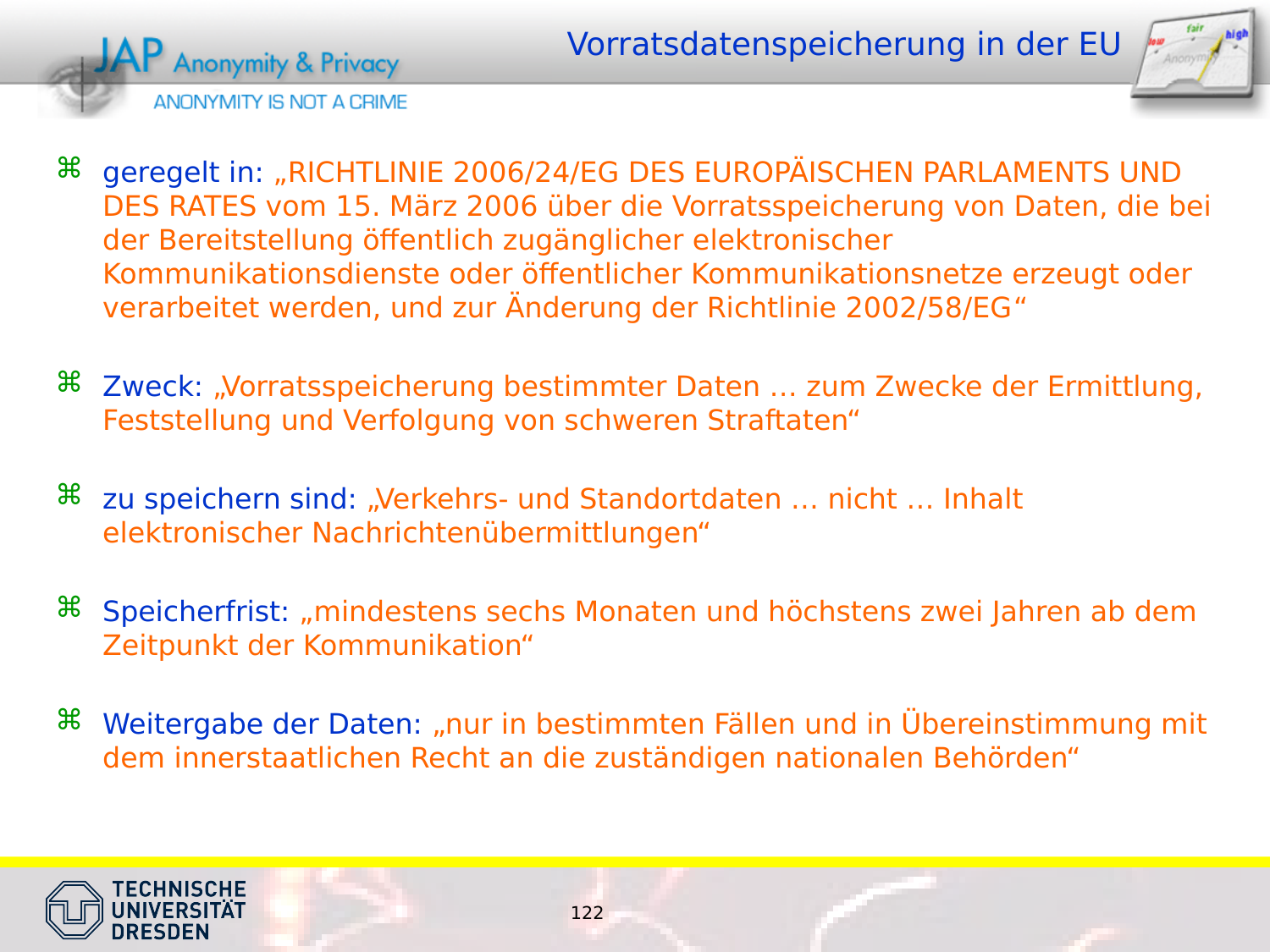

# Vorratsdatenspeicherung in der EU
geregelt in: „RICHTLINIE 2006/24/EG DES EUROPÄISCHEN PARLAMENTS UND DES RATES vom 15. März 2006 über die Vorratsspeicherung von Daten, die bei der Bereitstellung öffentlich zugänglicher elektronischer Kommunikationsdienste oder öffentlicher Kommunikationsnetze erzeugt oder verarbeitet werden, und zur Änderung der Richtlinie 2002/58/EG“

Zweck: „Vorratsspeicherung bestimmter Daten … zum Zwecke der Ermittlung, Feststellung und Verfolgung von schweren Straftaten“

zu speichern sind: „Verkehrs- und Standortdaten … nicht … Inhalt elektronischer Nachrichtenübermittlungen“

Speicherfrist: „mindestens sechs Monaten und höchstens zwei Jahren ab dem Zeitpunkt der Kommunikation“

Weitergabe der Daten: „nur in bestimmten Fällen und in Übereinstimmung mit dem innerstaatlichen Recht an die zuständigen nationalen Behörden“